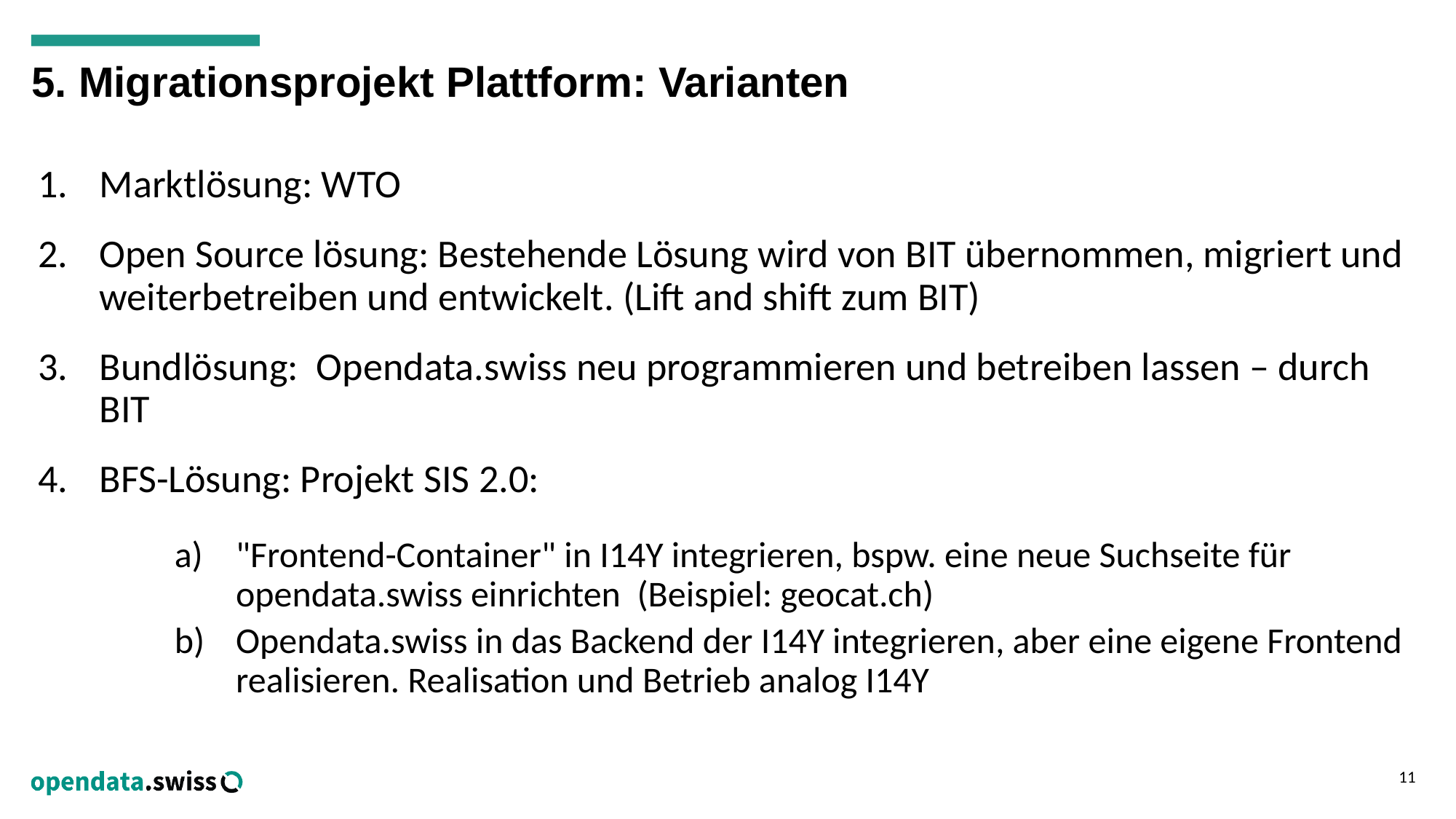

# 5. Migrationsprojekt Plattform: Varianten
Marktlösung: WTO
Open Source lösung: Bestehende Lösung wird von BIT übernommen, migriert und weiterbetreiben und entwickelt. (Lift and shift zum BIT)
Bundlösung:  Opendata.swiss neu programmieren und betreiben lassen – durch BIT
BFS-Lösung: Projekt SIS 2.0:
"Frontend-Container" in I14Y integrieren, bspw. eine neue Suchseite für opendata.swiss einrichten  (Beispiel: geocat.ch)
Opendata.swiss in das Backend der I14Y integrieren, aber eine eigene Frontend realisieren. Realisation und Betrieb analog I14Y